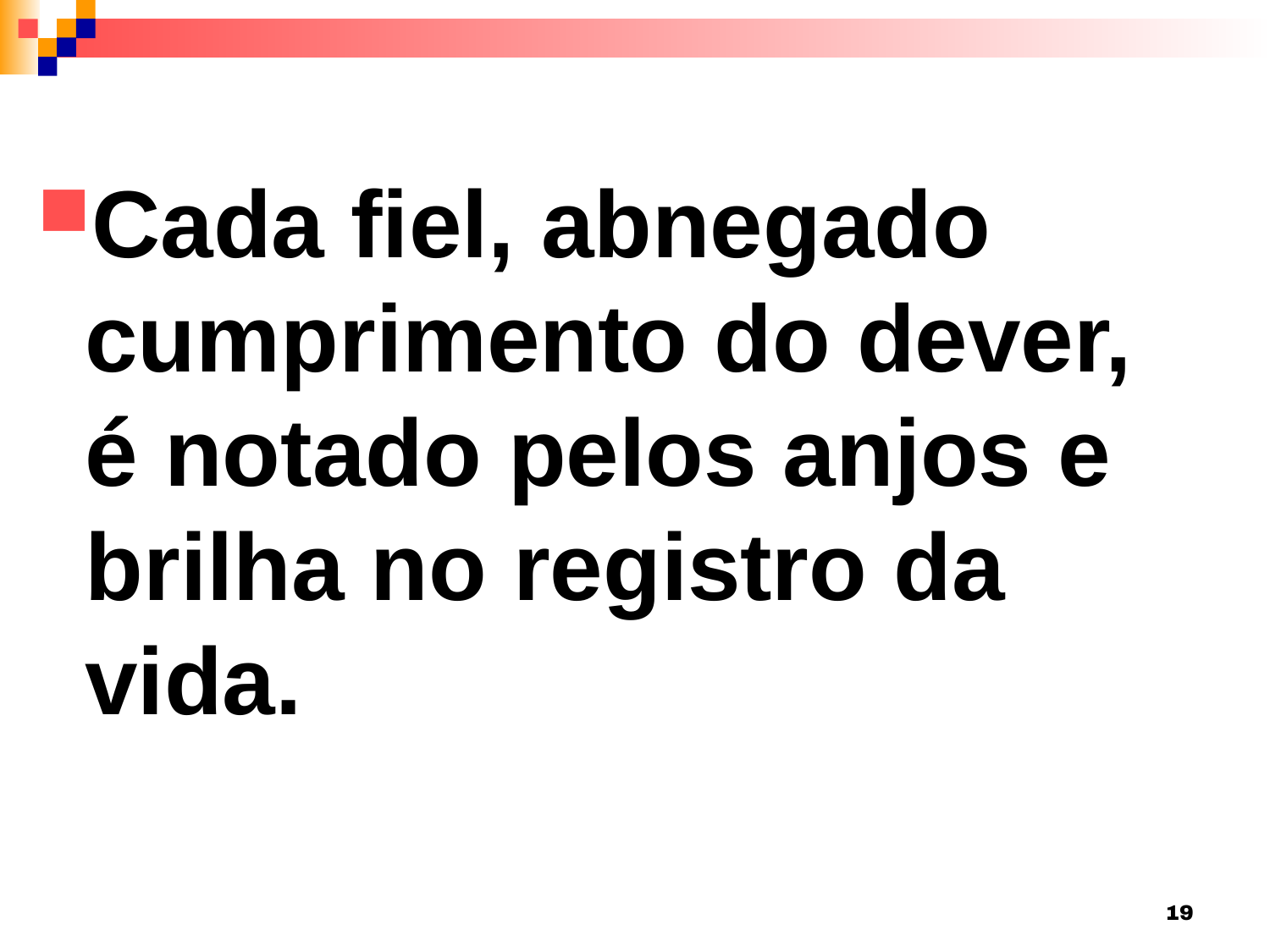

Cada fiel, abnegado cumprimento do dever, é notado pelos anjos e brilha no registro da vida.
19